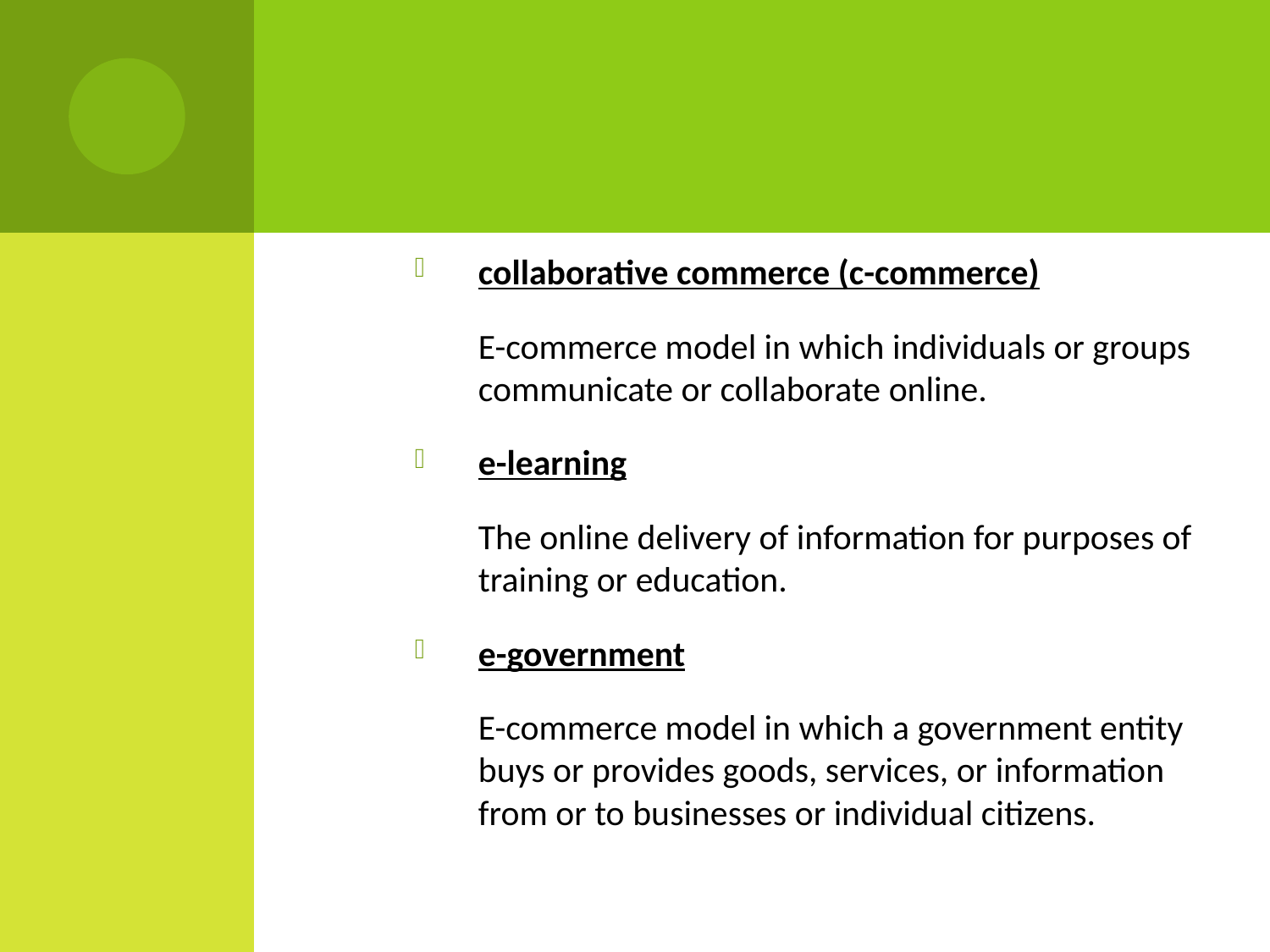

#
collaborative commerce (c-commerce)
	E-commerce model in which individuals or groups communicate or collaborate online.
e-learning
	The online delivery of information for purposes of training or education.
e-government
	E-commerce model in which a government entity buys or provides goods, services, or information from or to businesses or individual citizens.